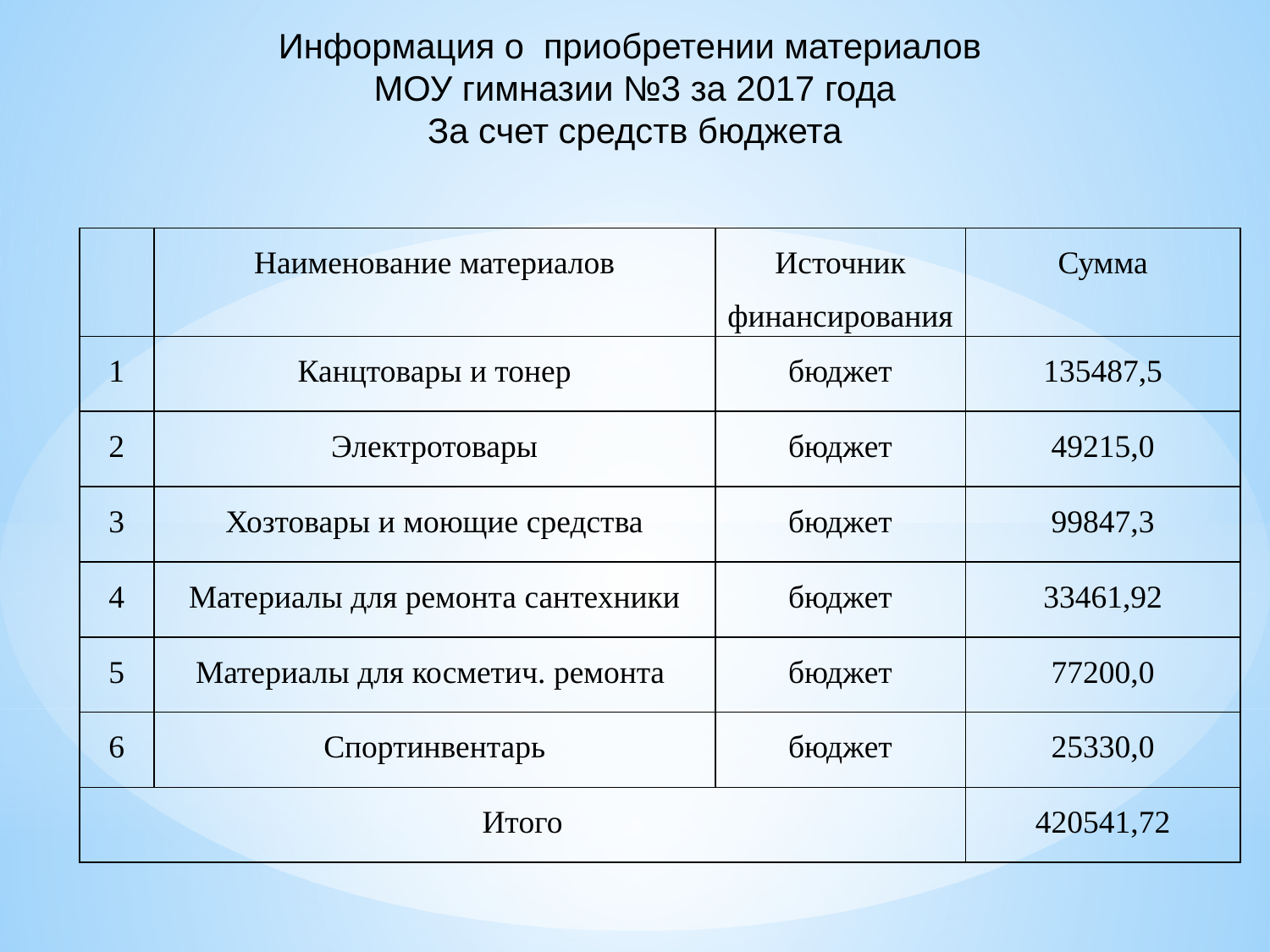

Информация о  приобретении материалов
МОУ гимназии №3 за 2017 года
За счет средств бюджета

|  | Наименование материалов | Источник финансирования | Сумма |
| --- | --- | --- | --- |
| 1 | Канцтовары и тонер | бюджет | 135487,5 |
| 2 | Электротовары | бюджет | 49215,0 |
| 3 | Хозтовары и моющие средства | бюджет | 99847,3 |
| 4 | Материалы для ремонта сантехники | бюджет | 33461,92 |
| 5 | Материалы для косметич. ремонта | бюджет | 77200,0 |
| 6 | Спортинвентарь | бюджет | 25330,0 |
| Итого |  |  | 420541,72 |
#